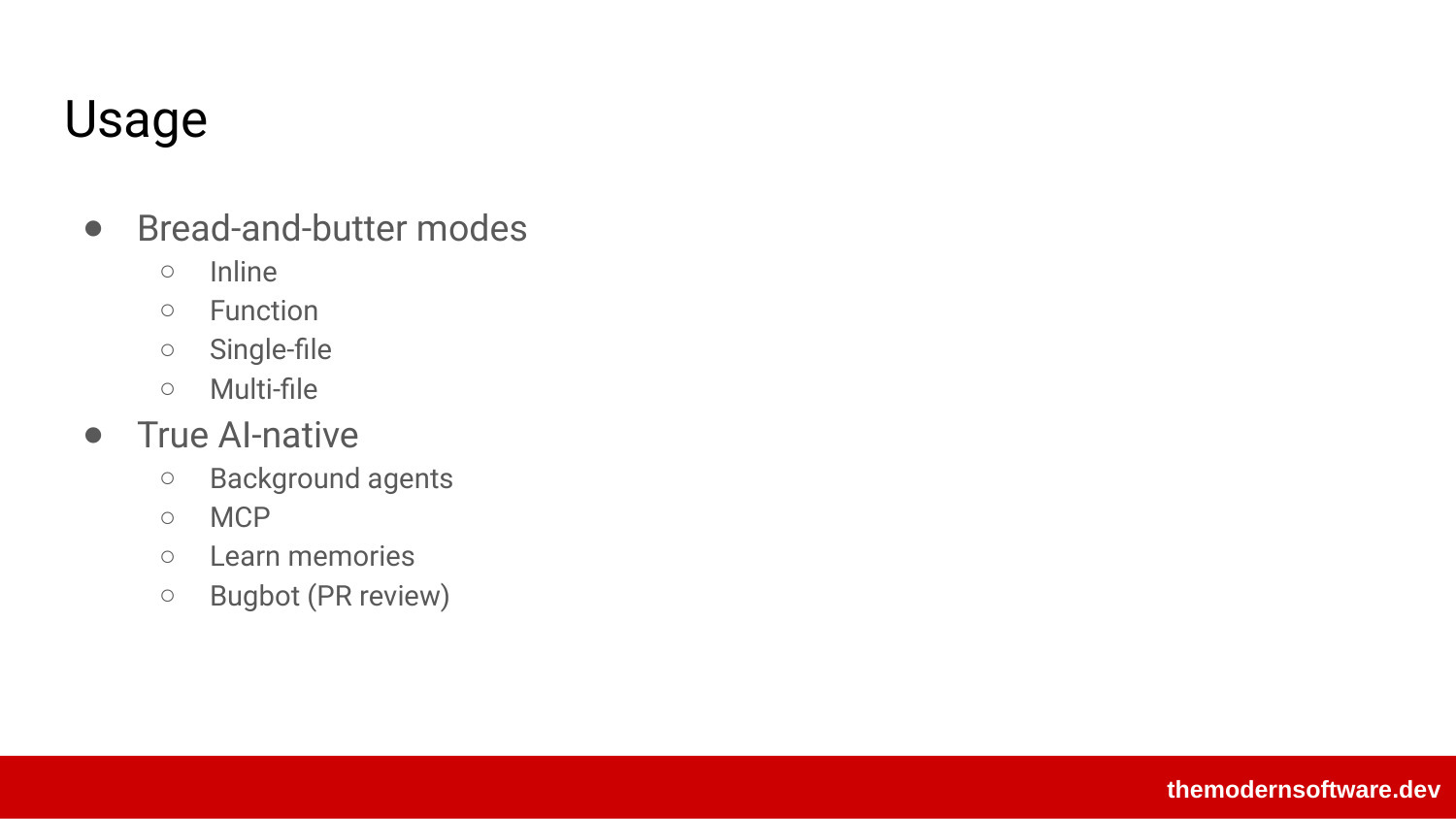

# Usage
Bread-and-butter modes
Inline
Function
Single-file
Multi-file
True AI-native
Background agents
MCP
Learn memories
Bugbot (PR review)

themodernsoftware.dev